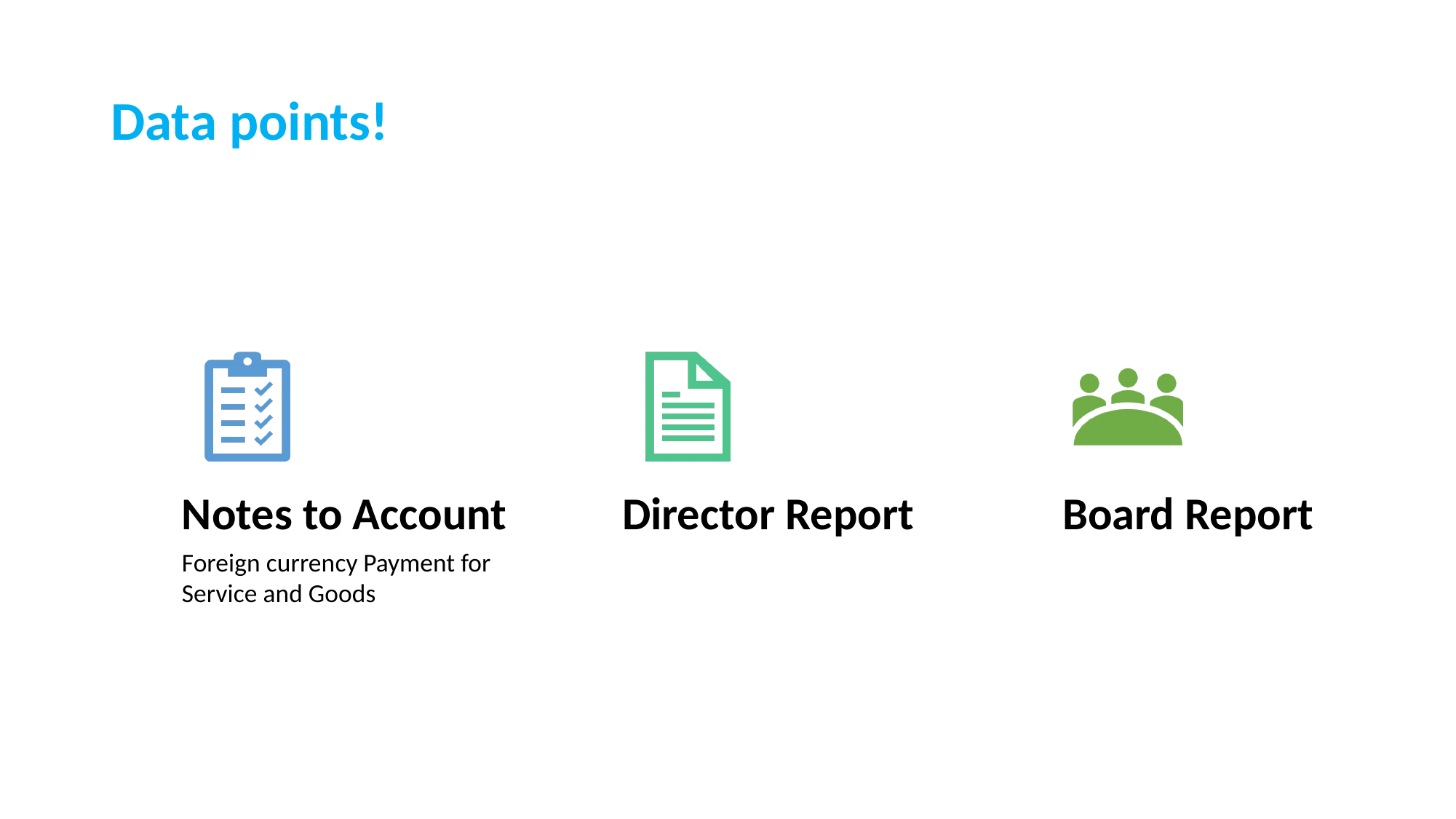

# Data points!
Notes to Account
Foreign currency Payment for Service and Goods
Director Report
Board Report